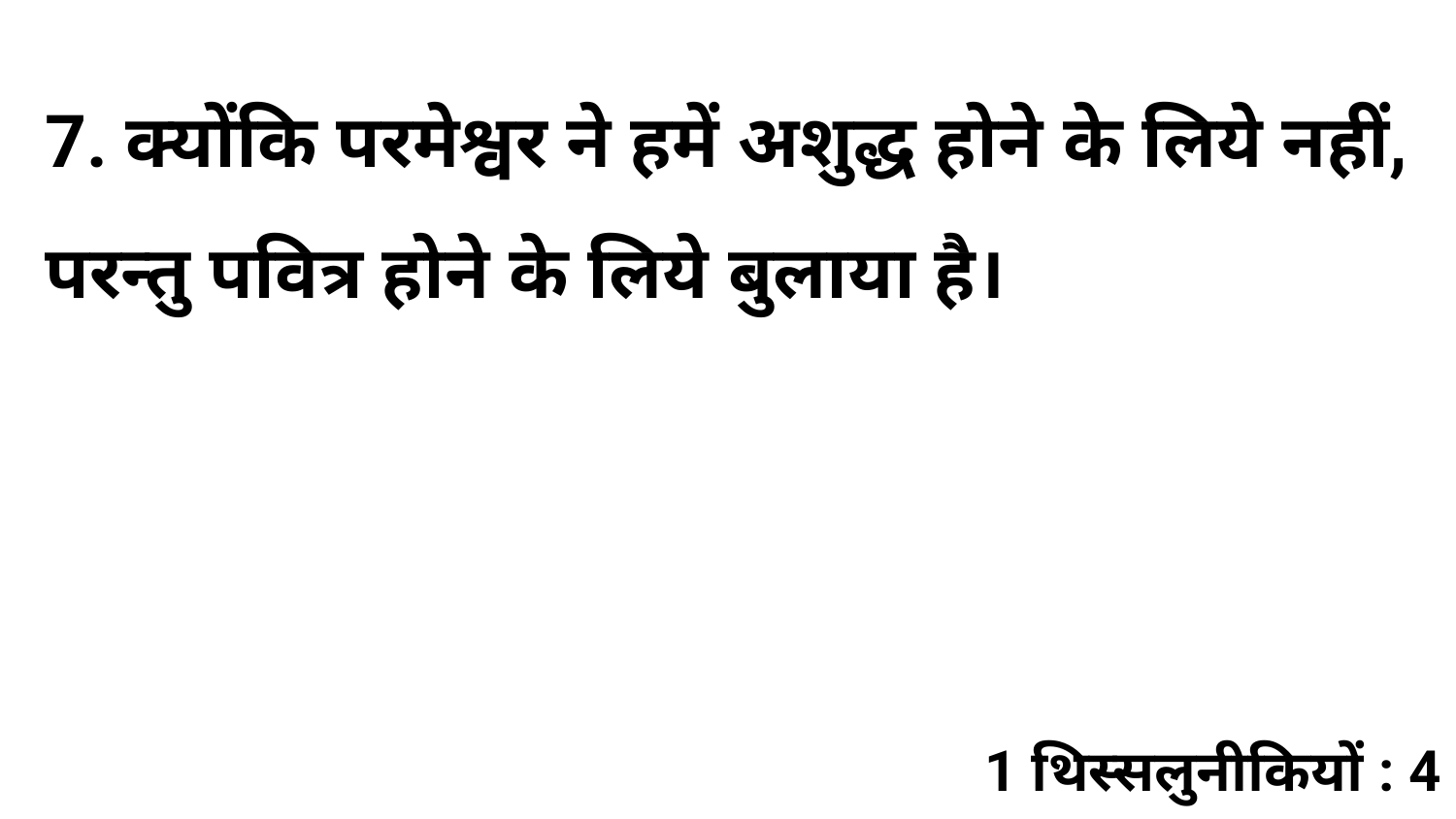

7. क्योंकि परमेश्वर ने हमें अशुद्ध होने के लिये नहीं, परन्तु पवित्र होने के लिये बुलाया है।
1 थिस्सलुनीकियों : 4